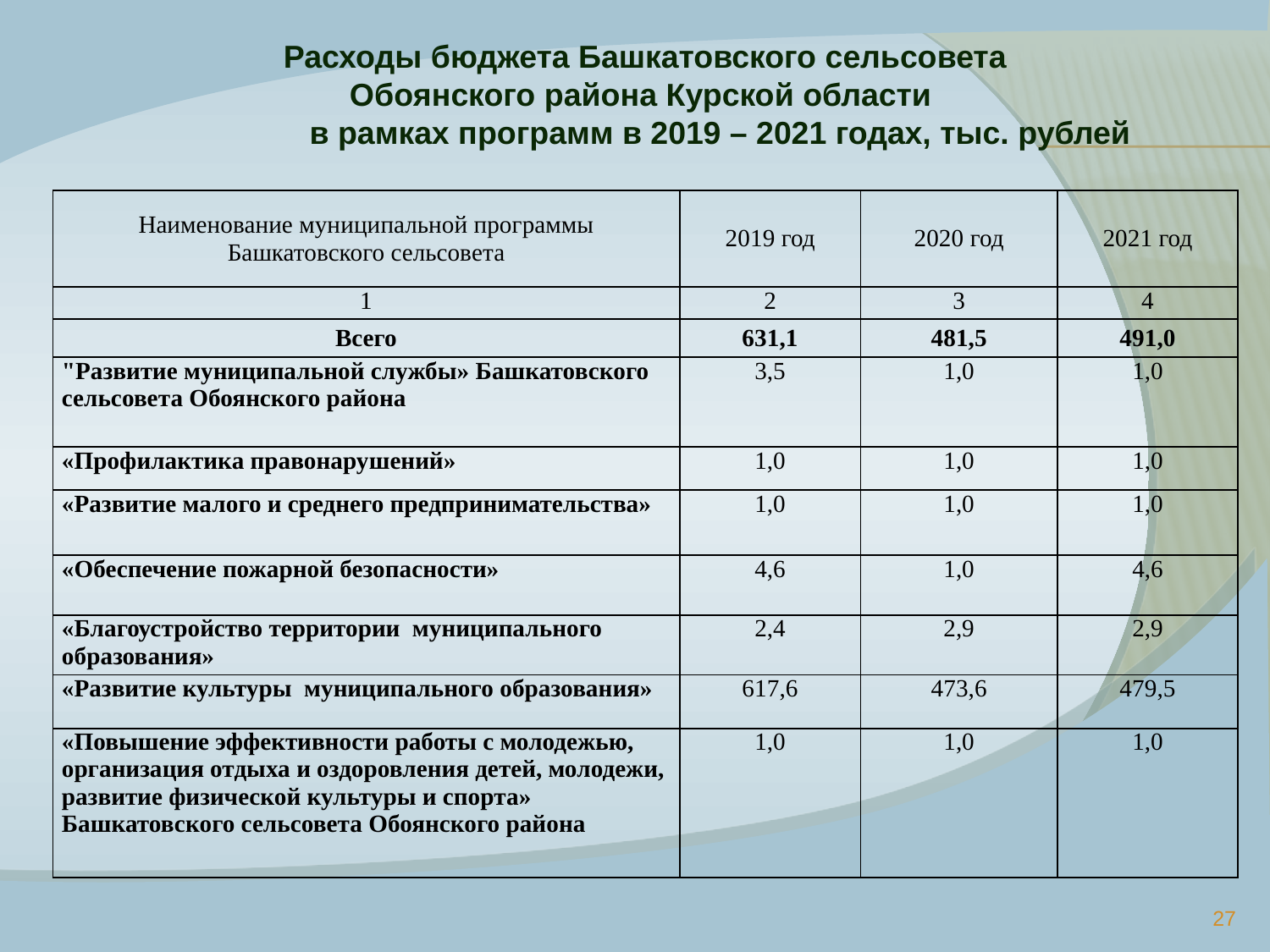

Расходы бюджета Башкатовского сельсовета
Обоянского района Курской области
                 в рамках программ в 2019 – 2021 годах, тыс. рублей
#
| Наименование муниципальной программы Башкатовского сельсовета | 2019 год | 2020 год | 2021 год |
| --- | --- | --- | --- |
| 1 | 2 | 3 | 4 |
| Всего | 631,1 | 481,5 | 491,0 |
| "Развитие муниципальной службы» Башкатовского сельсовета Обоянского района | 3,5 | 1,0 | 1,0 |
| «Профилактика правонарушений» | 1,0 | 1,0 | 1,0 |
| «Развитие малого и среднего предпринимательства» | 1,0 | 1,0 | 1,0 |
| «Обеспечение пожарной безопасности» | 4,6 | 1,0 | 4,6 |
| «Благоустройство территории муниципального образования» | 2,4 | 2,9 | 2,9 |
| «Развитие культуры муниципального образования» | 617,6 | 473,6 | 479,5 |
| «Повышение эффективности работы с молодежью, организация отдыха и оздоровления детей, молодежи, развитие физической культуры и спорта» Башкатовского сельсовета Обоянского района | 1,0 | 1,0 | 1,0 |
27